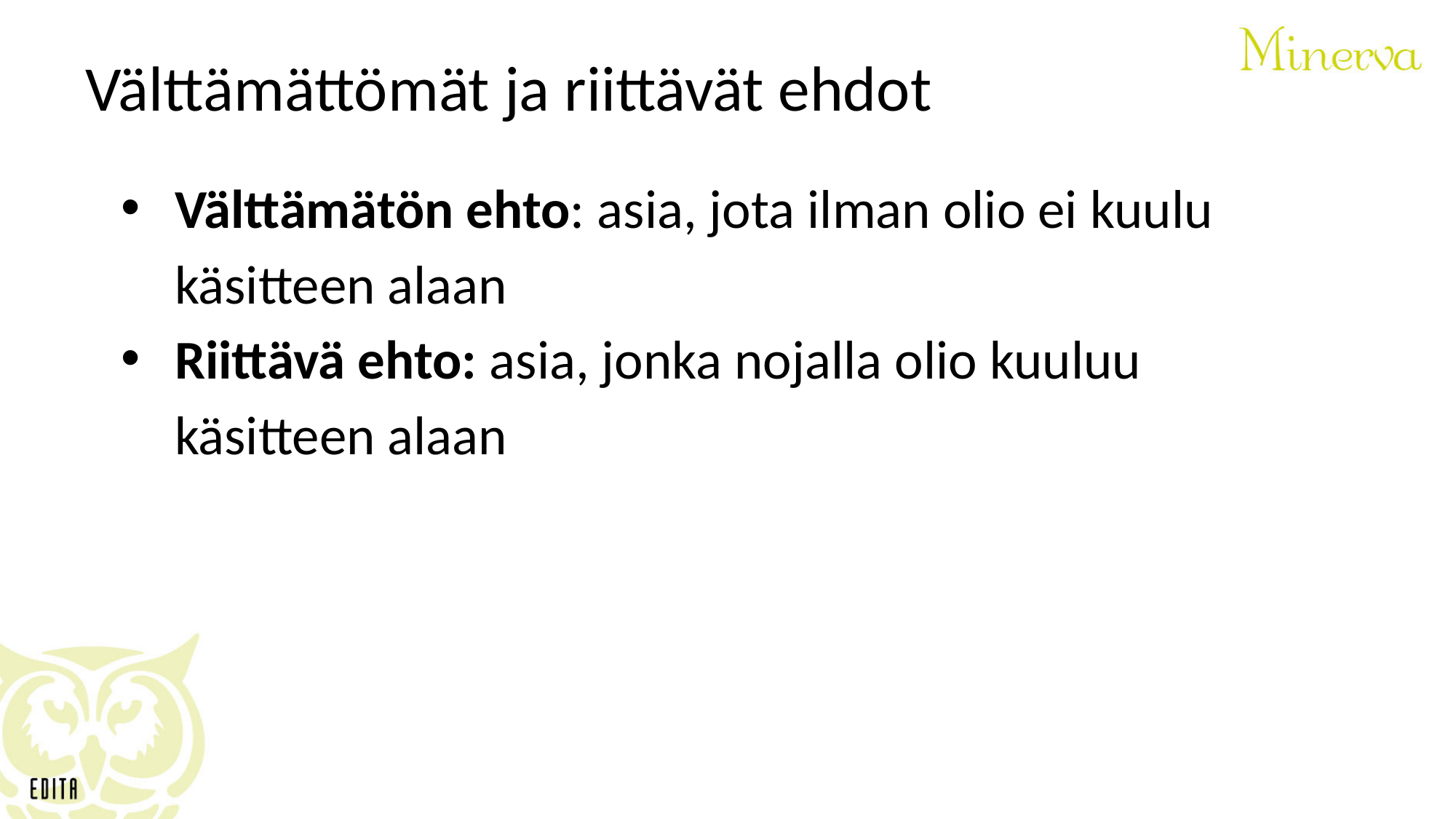

# Välttämättömät ja riittävät ehdot
Välttämätön ehto: asia, jota ilman olio ei kuulu käsitteen alaan
Riittävä ehto: asia, jonka nojalla olio kuuluu käsitteen alaan